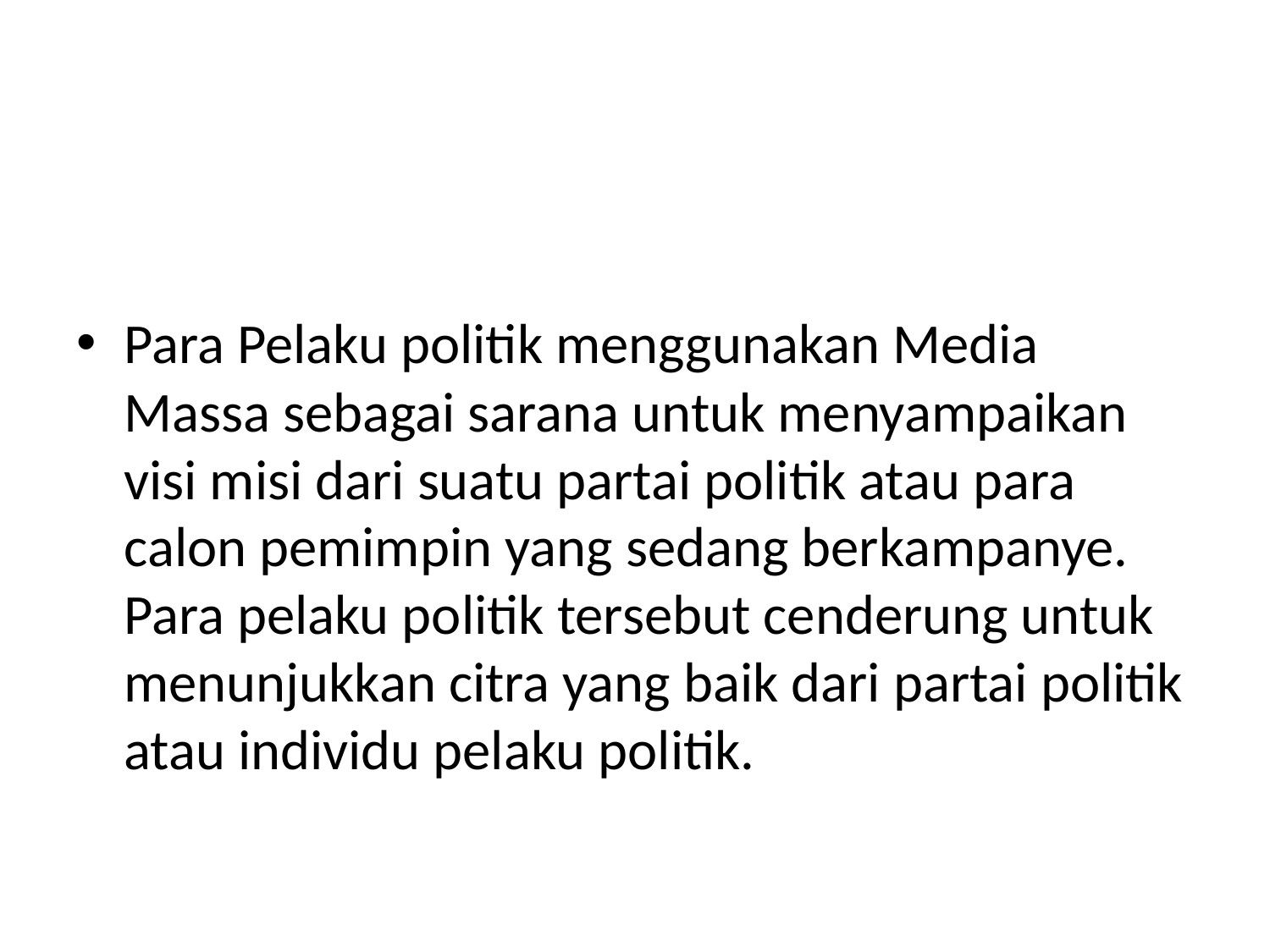

#

Para Pelaku politik menggunakan Media Massa sebagai sarana untuk menyampaikan visi misi dari suatu partai politik atau para calon pemimpin yang sedang berkampanye. Para pelaku politik tersebut cenderung untuk menunjukkan citra yang baik dari partai politik atau individu pelaku politik.